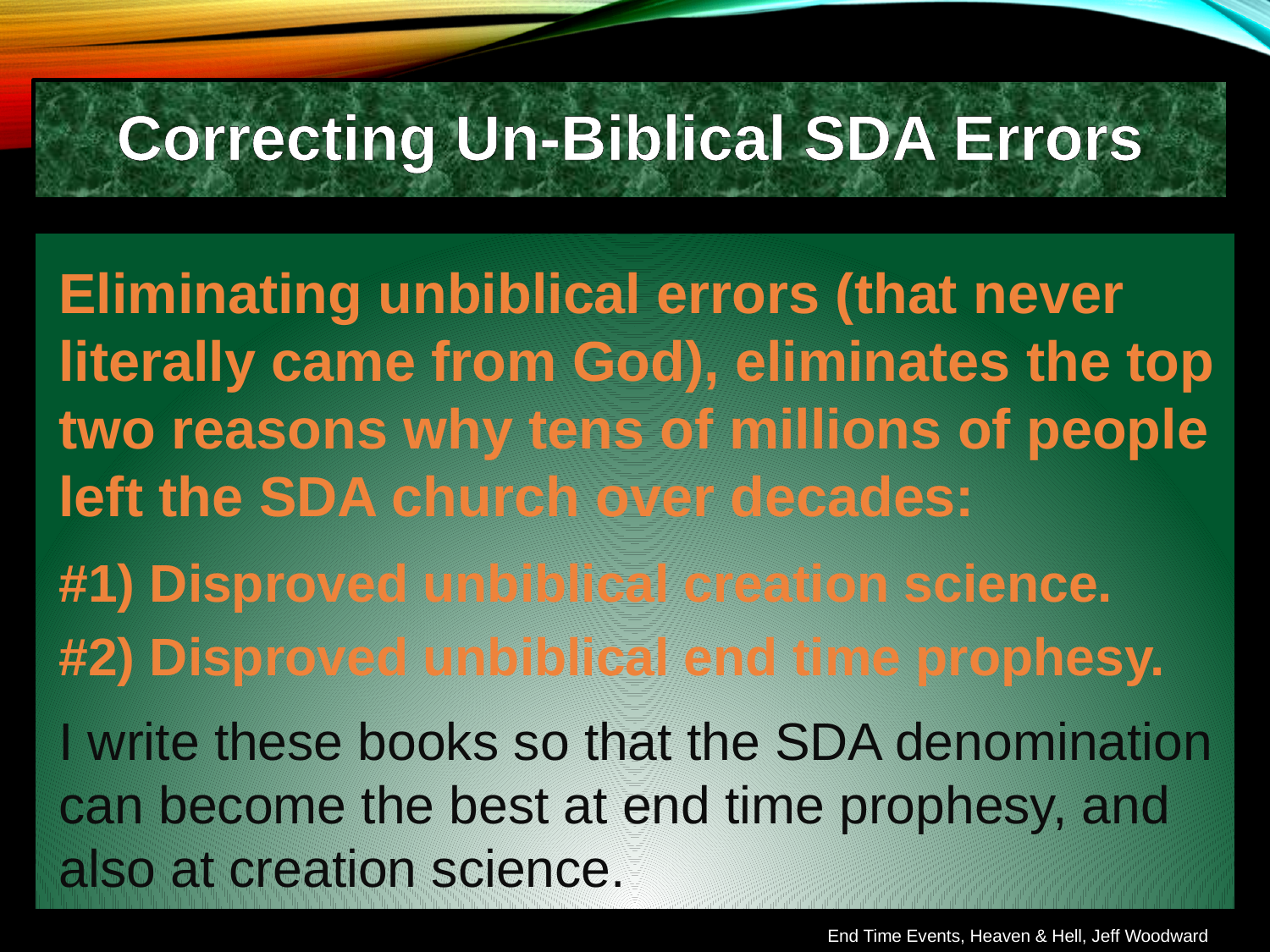

Correcting Un-Biblical SDA Errors
Eliminating unbiblical errors (that never literally came from God), eliminates the top two reasons why tens of millions of people left the SDA church over decades:
#1) Disproved unbiblical creation science.
#2) Disproved unbiblical end time prophesy.
I write these books so that the SDA denomination can become the best at end time prophesy, and also at creation science.
End Time Events, Heaven & Hell, Jeff Woodward